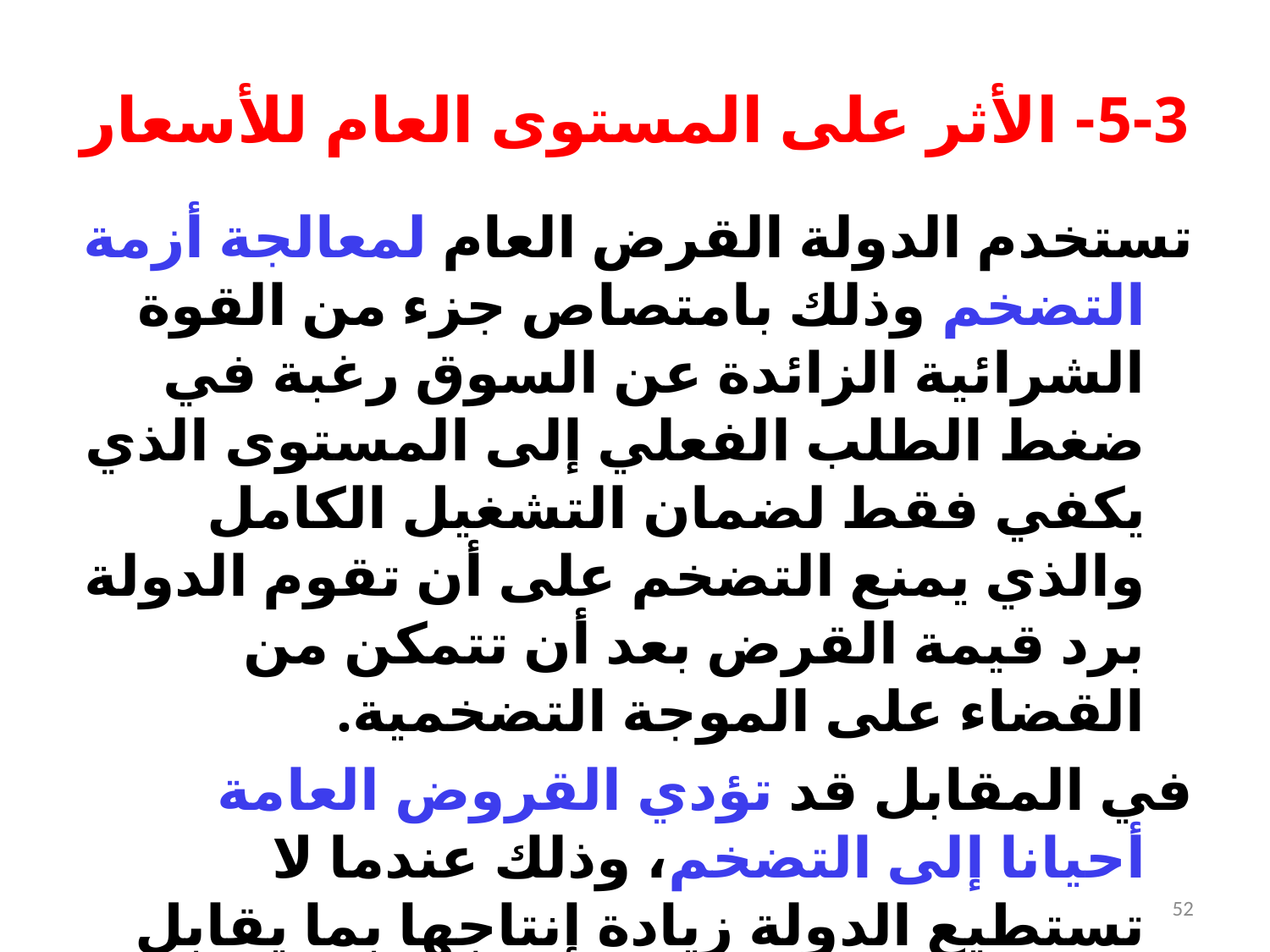

# 5-3- الأثر على المستوى العام للأسعار
تستخدم الدولة القرض العام لمعالجة أزمة التضخم وذلك بامتصاص جزء من القوة الشرائية الزائدة عن السوق رغبة في ضغط الطلب الفعلي إلى المستوى الذي يكفي فقط لضمان التشغيل الكامل والذي يمنع التضخم على أن تقوم الدولة برد قيمة القرض بعد أن تتمكن من القضاء على الموجة التضخمية.
في المقابل قد تؤدي القروض العامة أحيانا إلى التضخم، وذلك عندما لا تستطيع الدولة زيادة إنتاجها بما يقابل زيادة القوة الشرائية المتولدة من إنفاق حصيلة القروض. وينبغي التفرقة في هذا الصدد بين نوعين من القروض، وهما القروض الحقيقية والقروض الصورية.
52